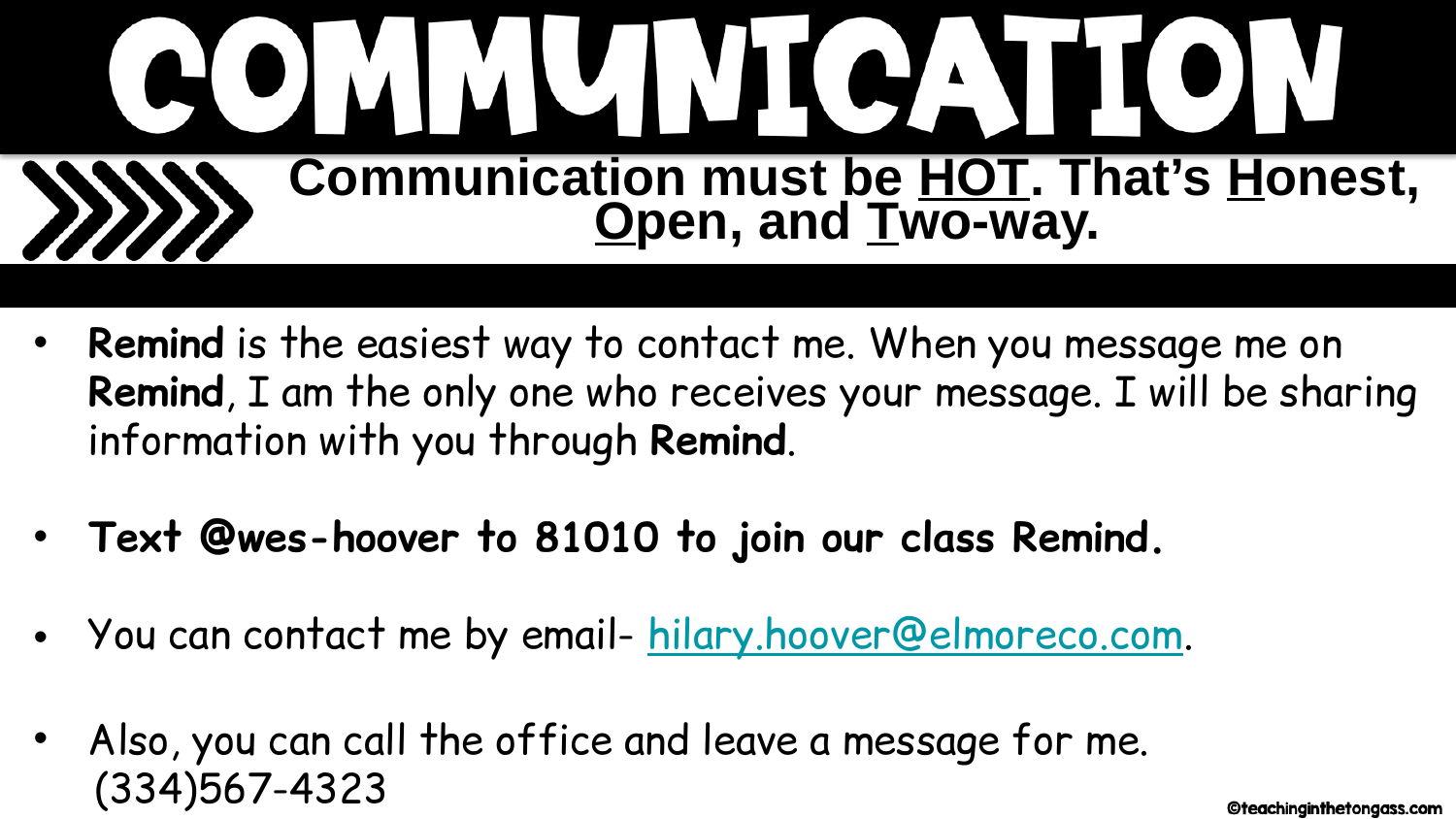

Communication must be HOT. That’s Honest, Open, and Two-way.
Remind is the easiest way to contact me. When you message me on Remind, I am the only one who receives your message. I will be sharing information with you through Remind.

Text @wes-hoover to 81010 to join our class Remind.

You can contact me by email- hilary.hoover@elmoreco.com.

Also, you can call the office and leave a message for me.
     (334)567-4323